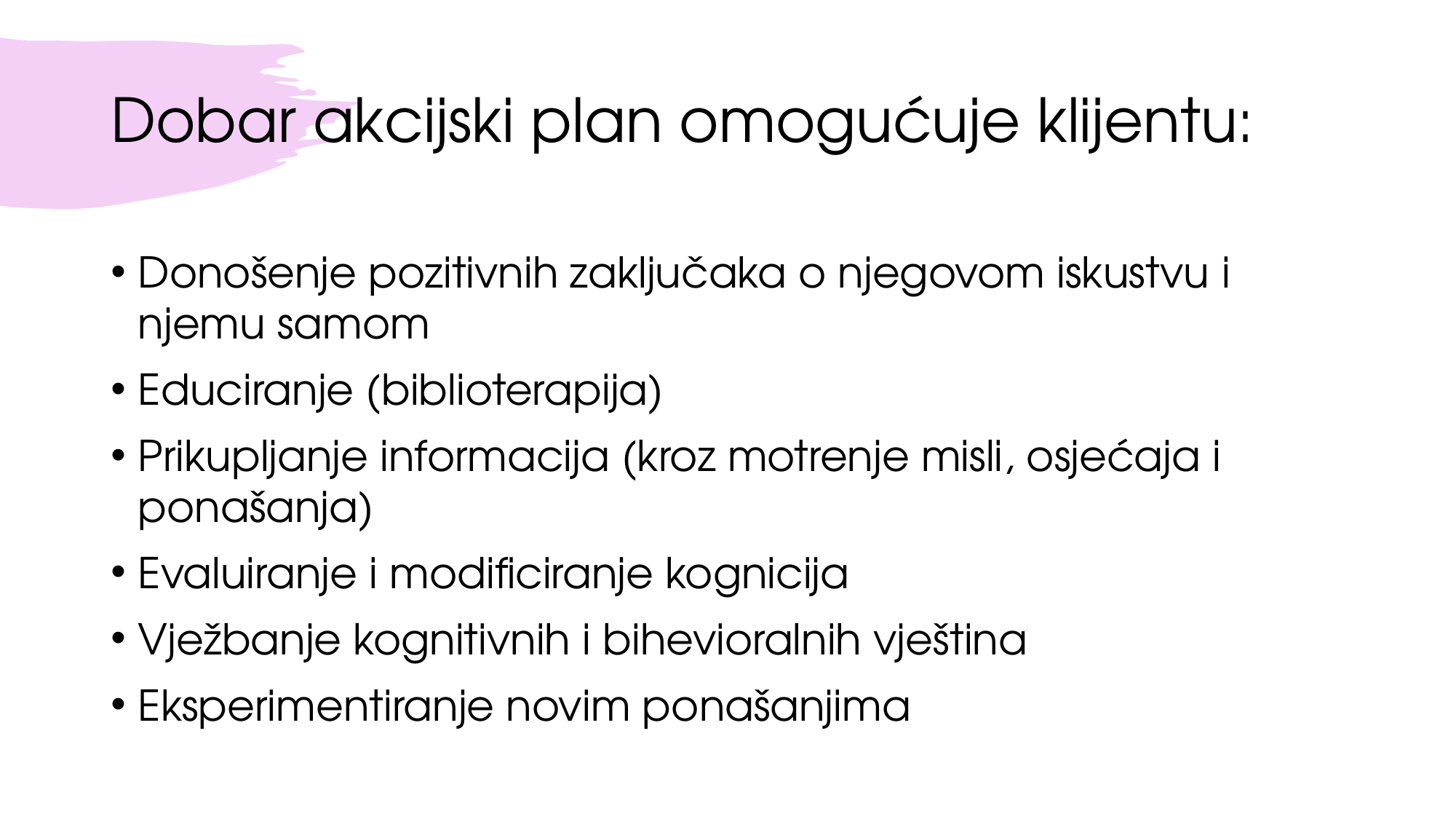

# Dobar akcijski plan omogućuje klijentu:
Donošenje pozitivnih zaključaka o njegovom iskustvu i njemu samom
Educiranje (biblioterapija)
Prikupljanje informacija (kroz motrenje misli, osjećaja i ponašanja)
Evaluiranje i modificiranje kognicija
Vježbanje kognitivnih i bihevioralnih vještina
Eksperimentiranje novim ponašanjima